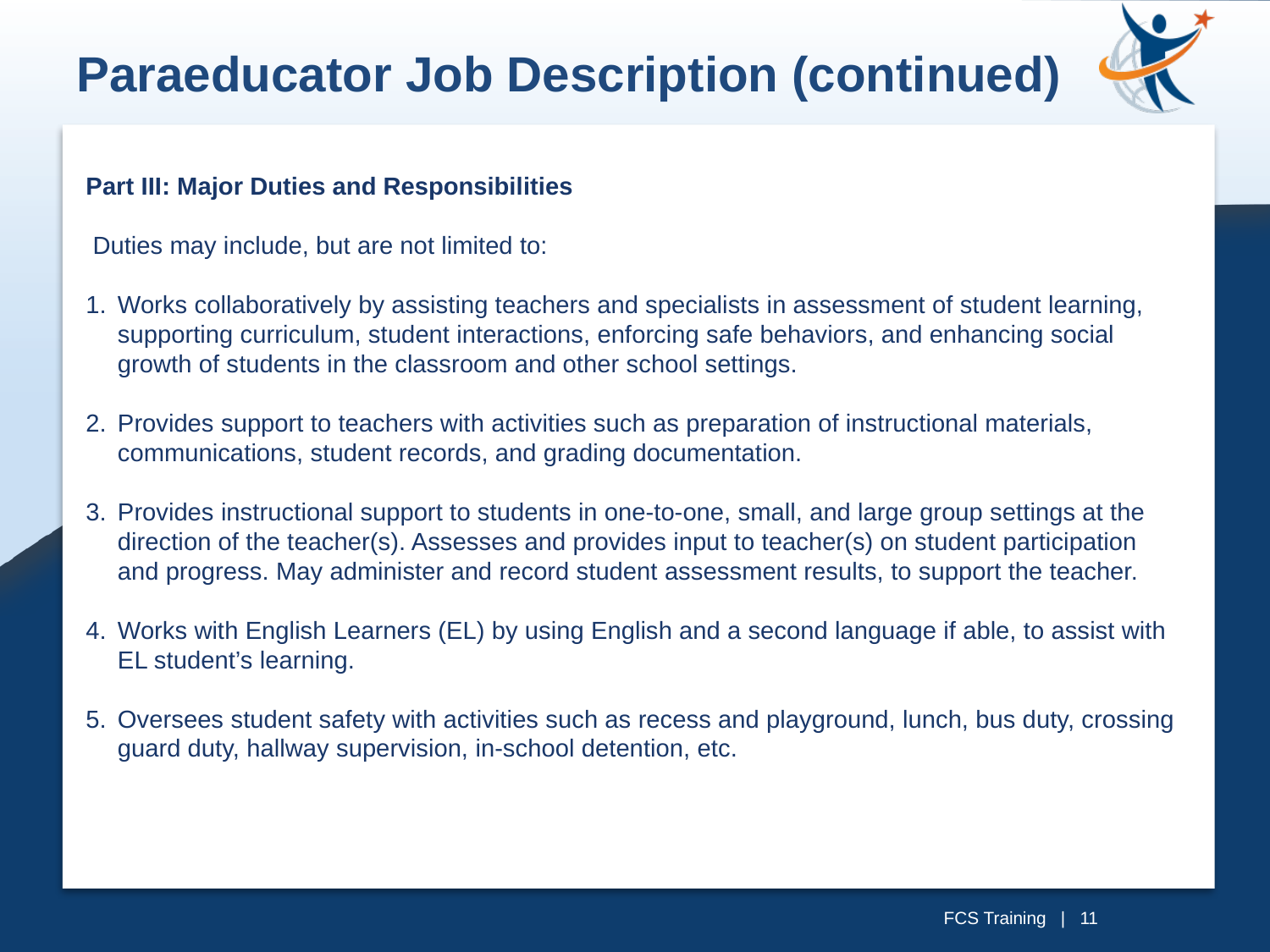

Paraeducator Job Description (continued)
Part III: Major Duties and Responsibilities

 Duties may include, but are not limited to:

Works collaboratively by assisting teachers and specialists in assessment of student learning, supporting curriculum, student interactions, enforcing safe behaviors, and enhancing social growth of students in the classroom and other school settings.

Provides support to teachers with activities such as preparation of instructional materials, communications, student records, and grading documentation.

Provides instructional support to students in one-to-one, small, and large group settings at the direction of the teacher(s). Assesses and provides input to teacher(s) on student participation and progress. May administer and record student assessment results, to support the teacher.

Works with English Learners (EL) by using English and a second language if able, to assist with EL student’s learning.

Oversees student safety with activities such as recess and playground, lunch, bus duty, crossing guard duty, hallway supervision, in-school detention, etc.